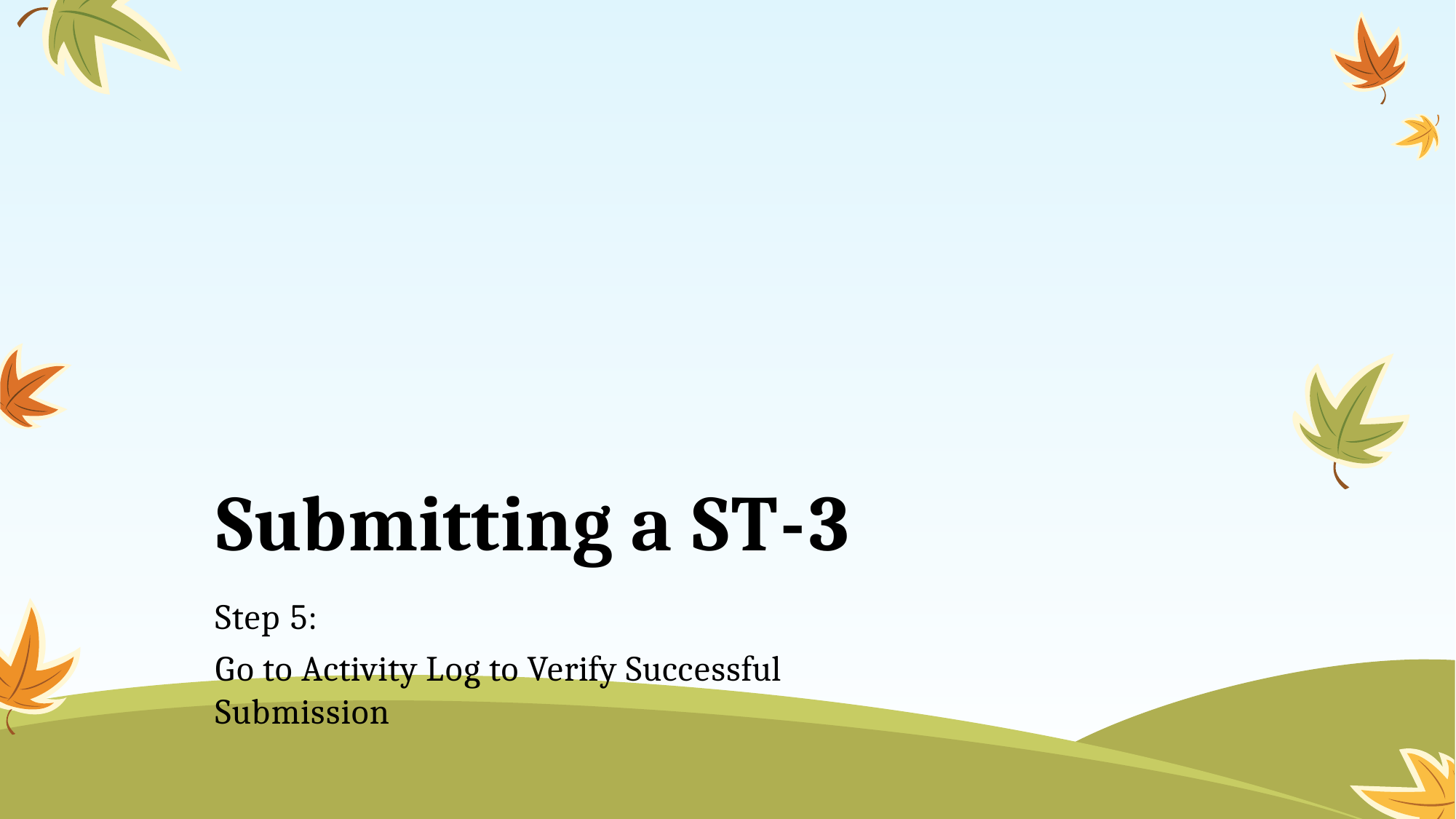

# Submitting a ST-3
Step 5:
Go to Activity Log to Verify Successful Submission